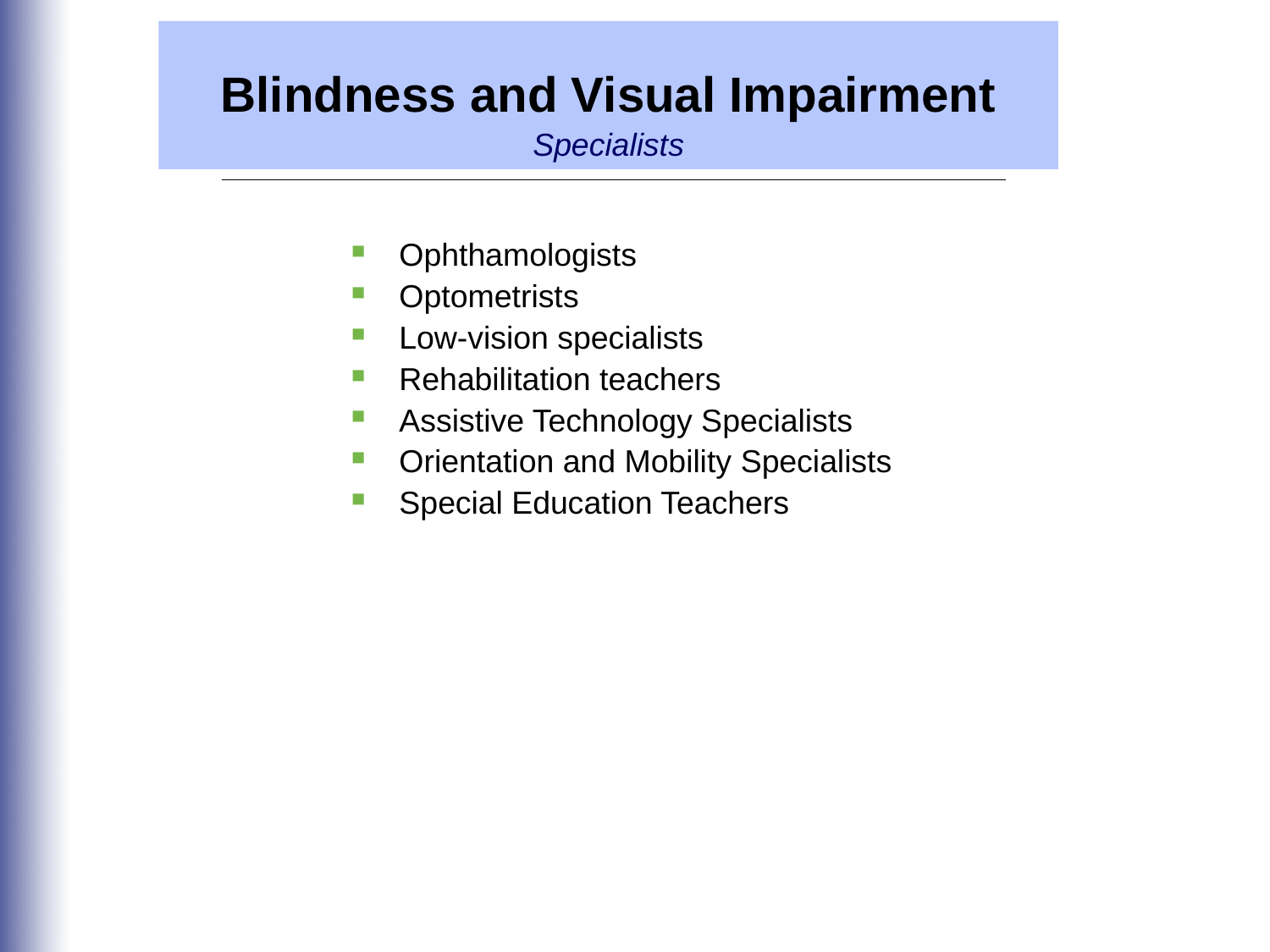

Blindness and Visual Impairment
Specialists

Ophthamologists
Optometrists
Low-vision specialists
Rehabilitation teachers
Assistive Technology Specialists
Orientation and Mobility Specialists
Special Education Teachers
54